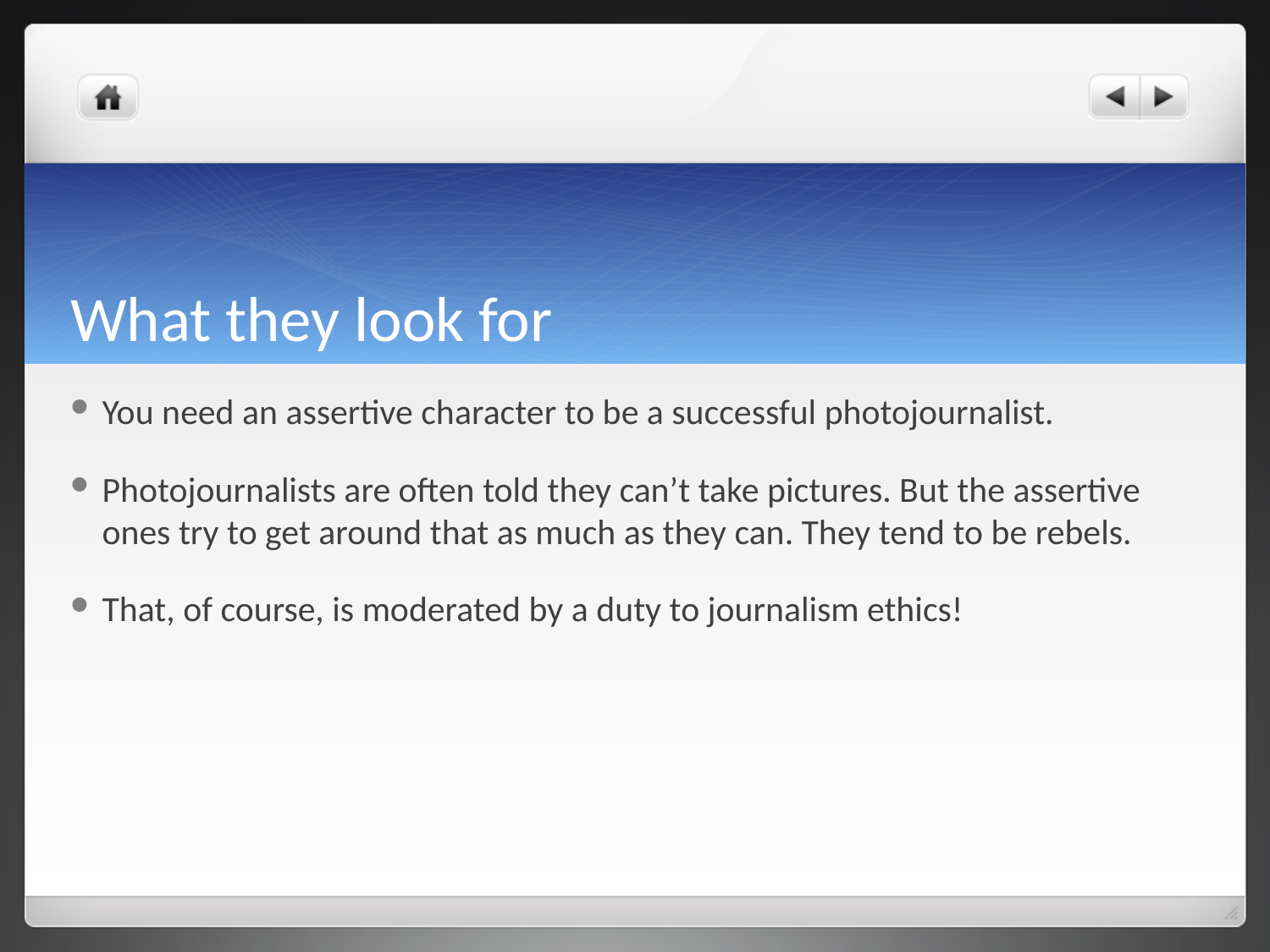

# What they look for
You need an assertive character to be a successful photojournalist.
Photojournalists are often told they can’t take pictures. But the assertive ones try to get around that as much as they can. They tend to be rebels.
That, of course, is moderated by a duty to journalism ethics!